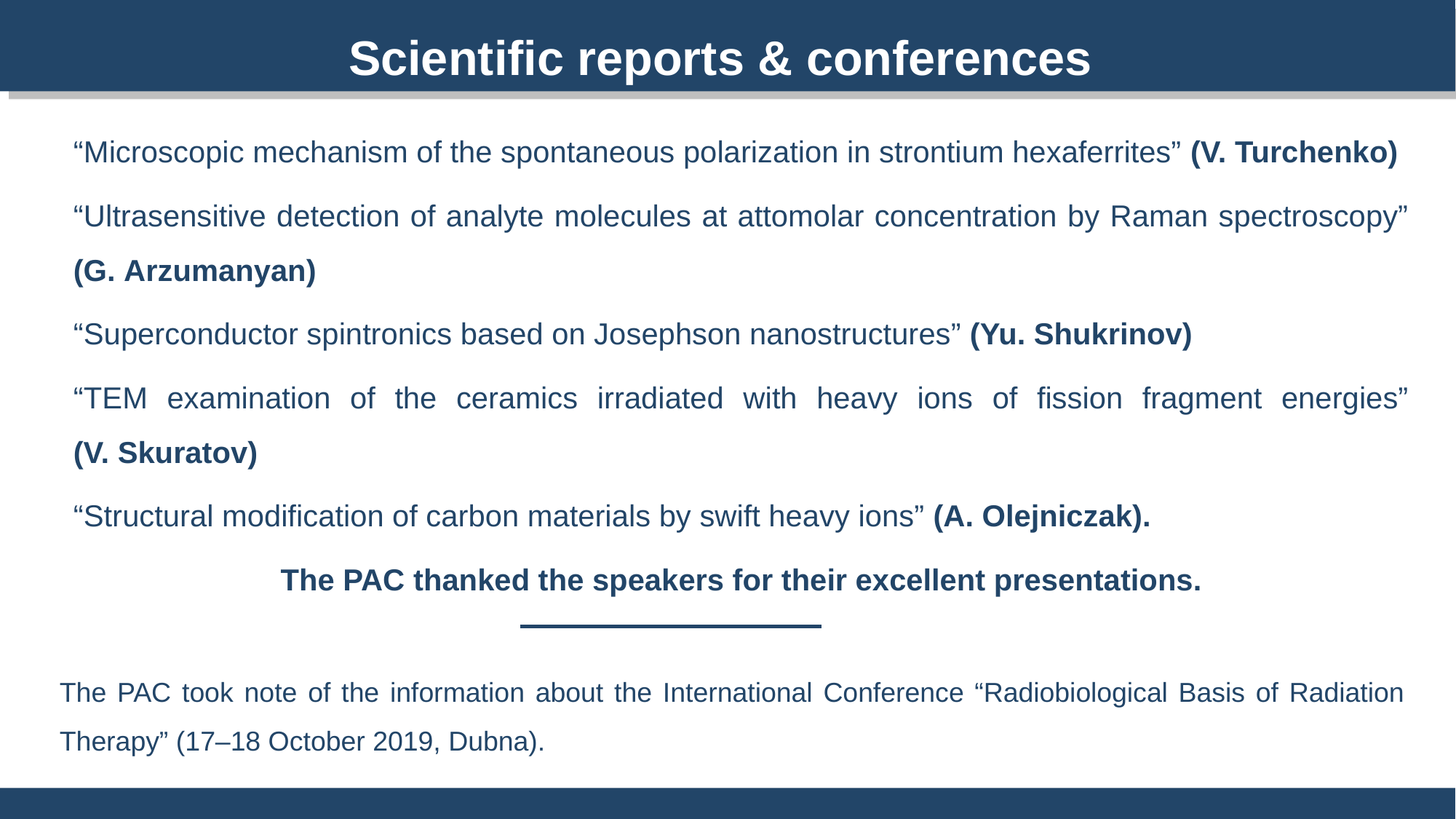

Scientific reports & conferences
“Microscopic mechanism of the spontaneous polarization in strontium hexaferrites” (V. Turchenko)
“Ultrasensitive detection of analyte molecules at attomolar concentration by Raman spectroscopy” (G. Arzumanyan)
“Superconductor spintronics based on Josephson nanostructures” (Yu. Shukrinov)
“TEM examination of the ceramics irradiated with heavy ions of fission fragment energies” (V. Skuratov)
“Structural modification of carbon materials by swift heavy ions” (A. Olejniczak).
The PAC thanked the speakers for their excellent presentations.
The PAC took note of the information about the International Conference “Radiobiological Basis of Radiation Therapy” (17–18 October 2019, Dubna).